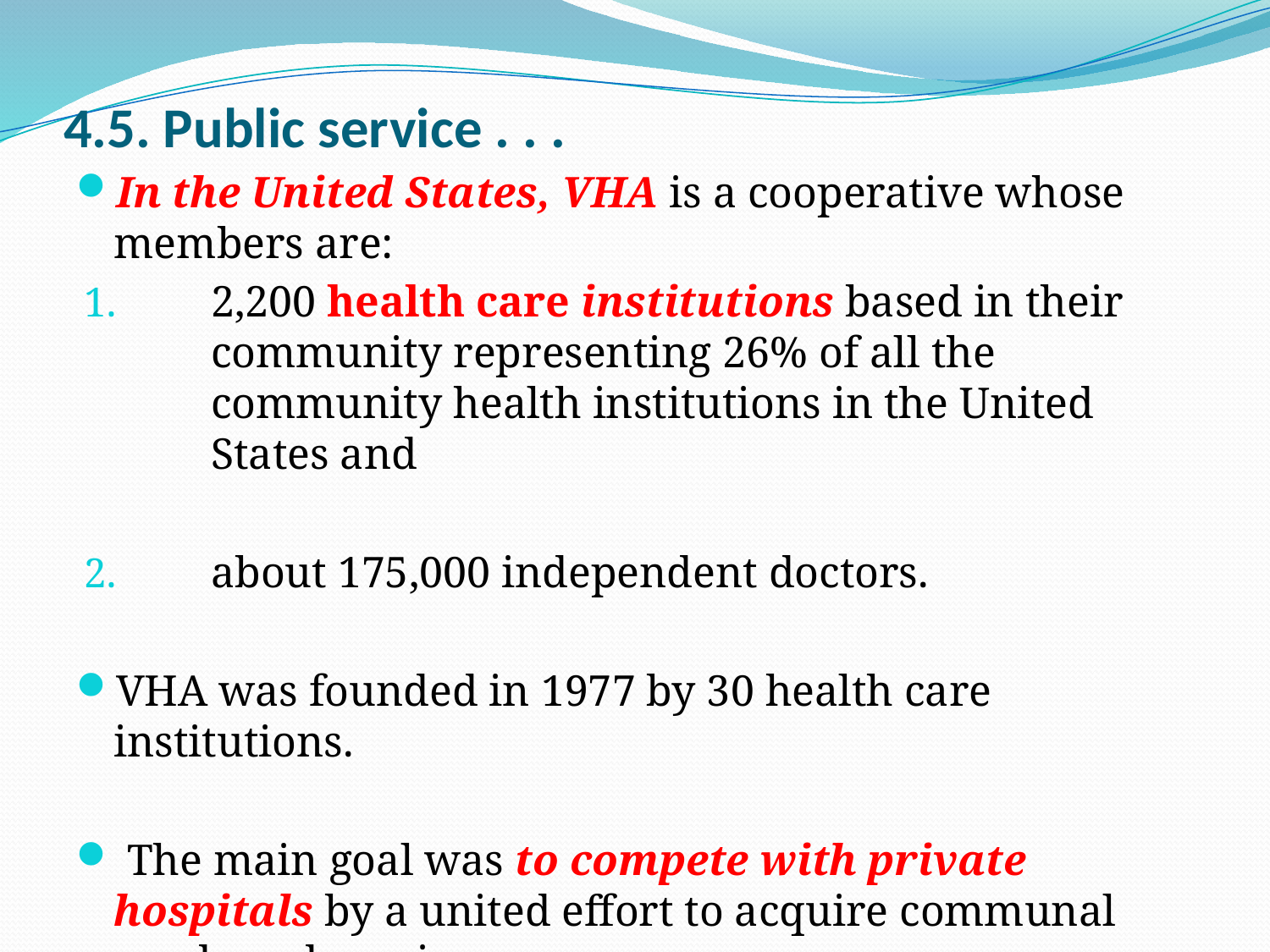

# 4.5. Public service . . .
In the United States, VHA is a cooperative whose members are:
2,200 health care institutions based in their community representing 26% of all the community health institutions in the United States and

about 175,000 independent doctors.

VHA was founded in 1977 by 30 health care institutions.

 The main goal was to compete with private hospitals by a united effort to acquire communal goods and services.